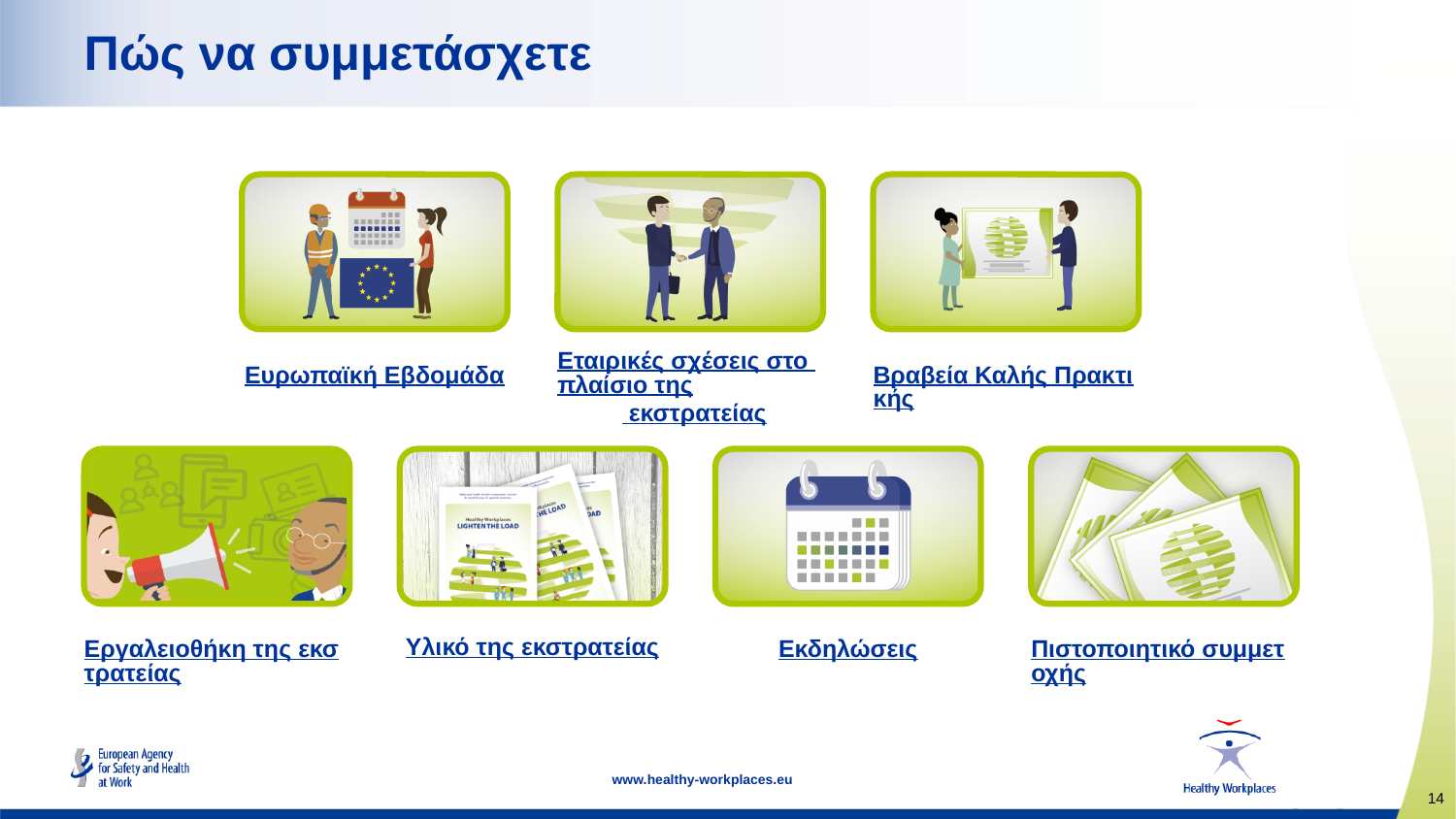

# Πώς να συμμετάσχετε

Ευρωπαϊκή Εβδομάδα
Εταιρικές σχέσεις στο πλαίσιο της εκστρατείας
Βραβεία Καλής Πρακτικής

Υλικό της εκστρατείας
Εργαλειοθήκη της εκστρατείας
Εκδηλώσεις
Πιστοποιητικό συμμετοχής